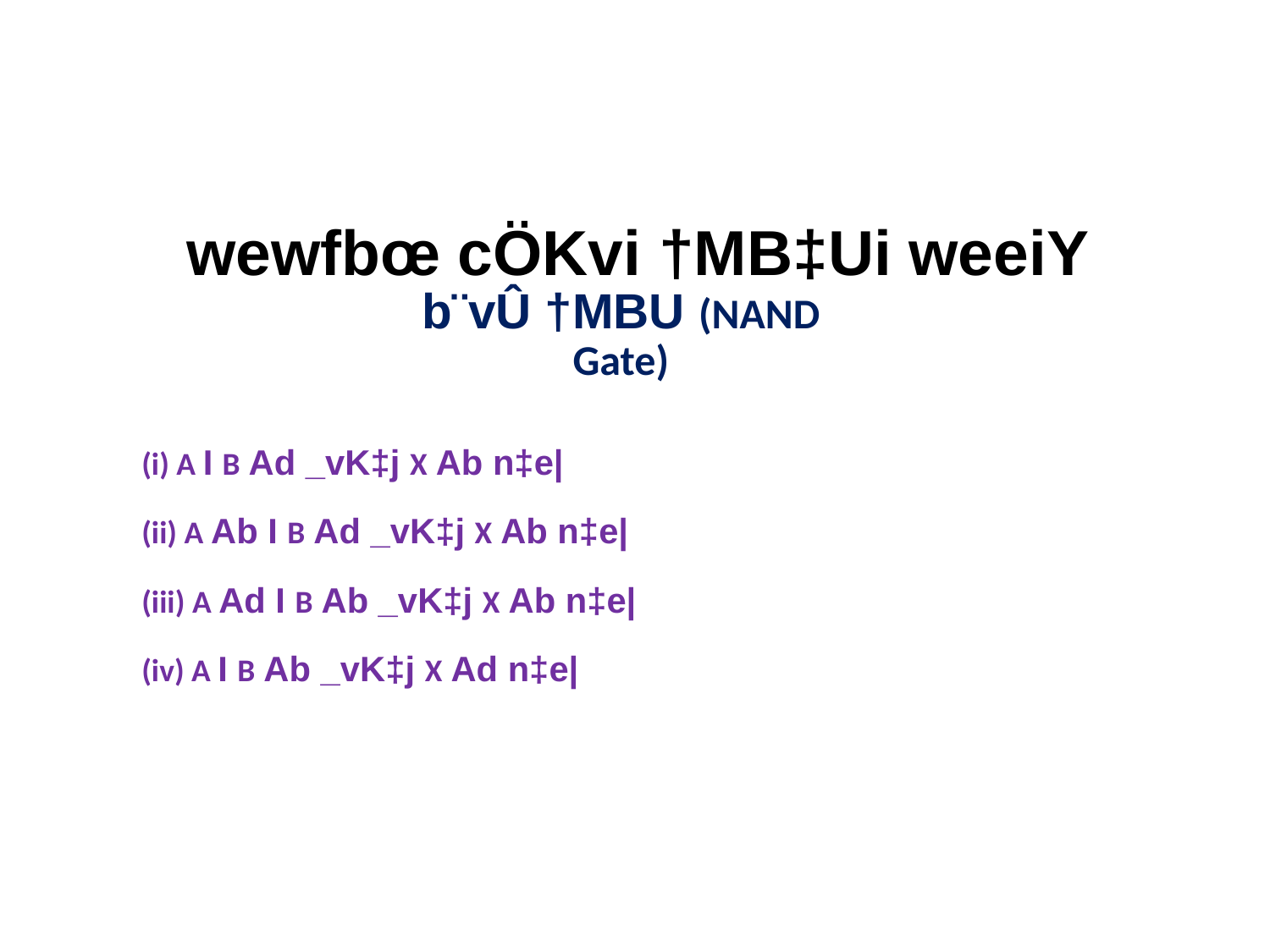

# wewfbœ cÖKvi †MB‡Ui weeiY
b¨vÛ †MBU (NAND Gate)
(i) A I B Ad _vK‡j X Ab n‡e|
(ii) A Ab I B Ad _vK‡j X Ab n‡e|
(iii) A Ad I B Ab _vK‡j X Ab n‡e|
(iv) A I B Ab _vK‡j X Ad n‡e|